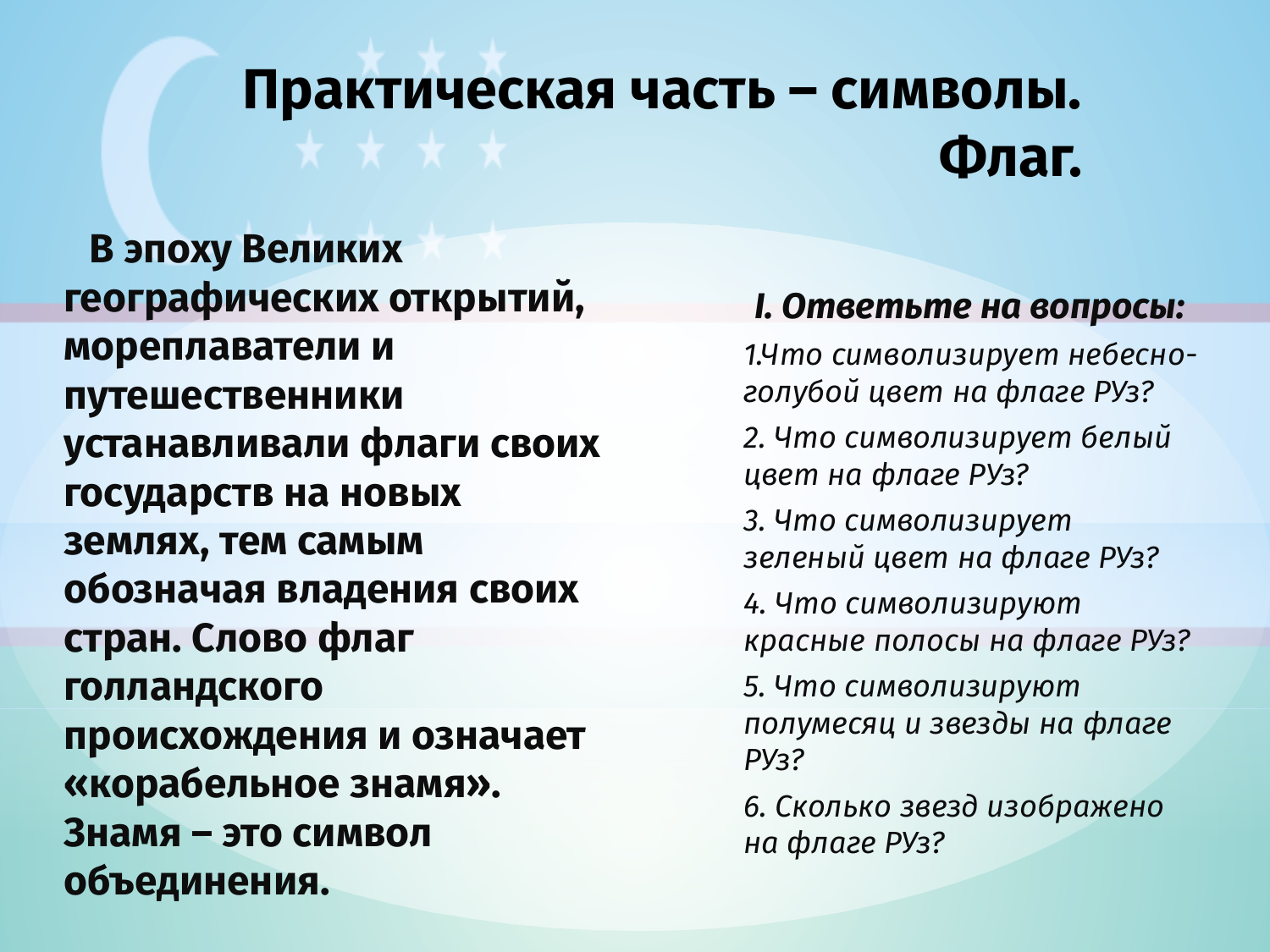

# Практическая часть – символы. Флаг.
   В эпоху Великих географических открытий, мореплаватели и путешественники устанавливали флаги своих государств на новых землях, тем самым обозначая владения своих стран. Слово флаг голландского происхождения и означает «корабельное знамя». Знамя – это символ объединения.

I. Ответьте на вопросы:
1.Что символизирует небесно-голубой цвет на флаге РУз?
2. Что символизирует белый цвет на флаге РУз?
3. Что символизирует зеленый цвет на флаге РУз?
4. Что символизируют красные полосы на флаге РУз?
5. Что символизируют полумесяц и звезды на флаге РУз?
6. Сколько звезд изображено на флаге РУз?